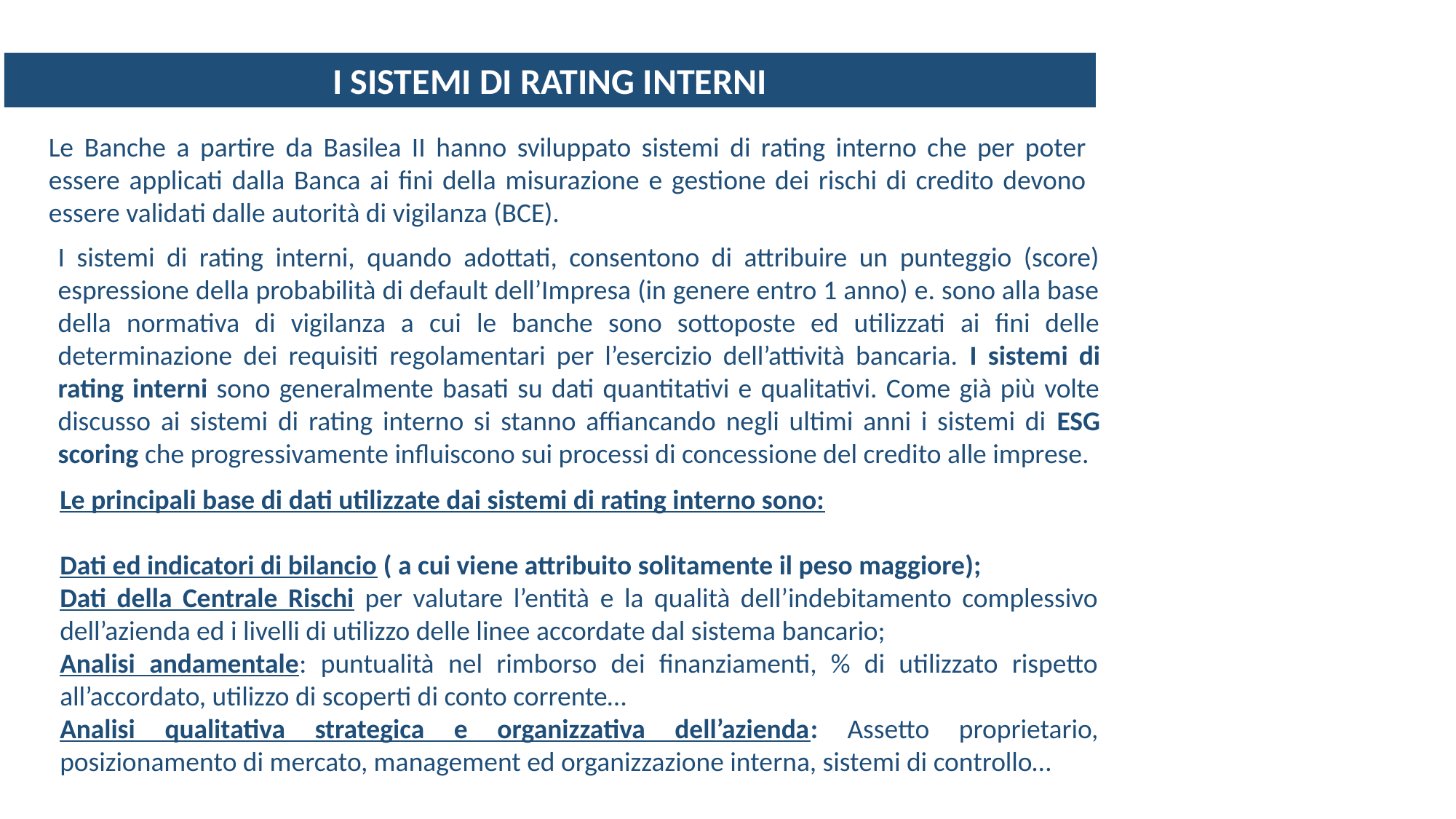

I SISTEMI DI RATING INTERNI
Le Banche a partire da Basilea II hanno sviluppato sistemi di rating interno che per poter essere applicati dalla Banca ai fini della misurazione e gestione dei rischi di credito devono essere validati dalle autorità di vigilanza (BCE).
I sistemi di rating interni, quando adottati, consentono di attribuire un punteggio (score) espressione della probabilità di default dell’Impresa (in genere entro 1 anno) e. sono alla base della normativa di vigilanza a cui le banche sono sottoposte ed utilizzati ai fini delle determinazione dei requisiti regolamentari per l’esercizio dell’attività bancaria. I sistemi di rating interni sono generalmente basati su dati quantitativi e qualitativi. Come già più volte discusso ai sistemi di rating interno si stanno affiancando negli ultimi anni i sistemi di ESG scoring che progressivamente influiscono sui processi di concessione del credito alle imprese.
Le principali base di dati utilizzate dai sistemi di rating interno sono:

Dati ed indicatori di bilancio ( a cui viene attribuito solitamente il peso maggiore);
Dati della Centrale Rischi per valutare l’entità e la qualità dell’indebitamento complessivo dell’azienda ed i livelli di utilizzo delle linee accordate dal sistema bancario;
Analisi andamentale: puntualità nel rimborso dei finanziamenti, % di utilizzato rispetto all’accordato, utilizzo di scoperti di conto corrente…
Analisi qualitativa strategica e organizzativa dell’azienda: Assetto proprietario, posizionamento di mercato, management ed organizzazione interna, sistemi di controllo…